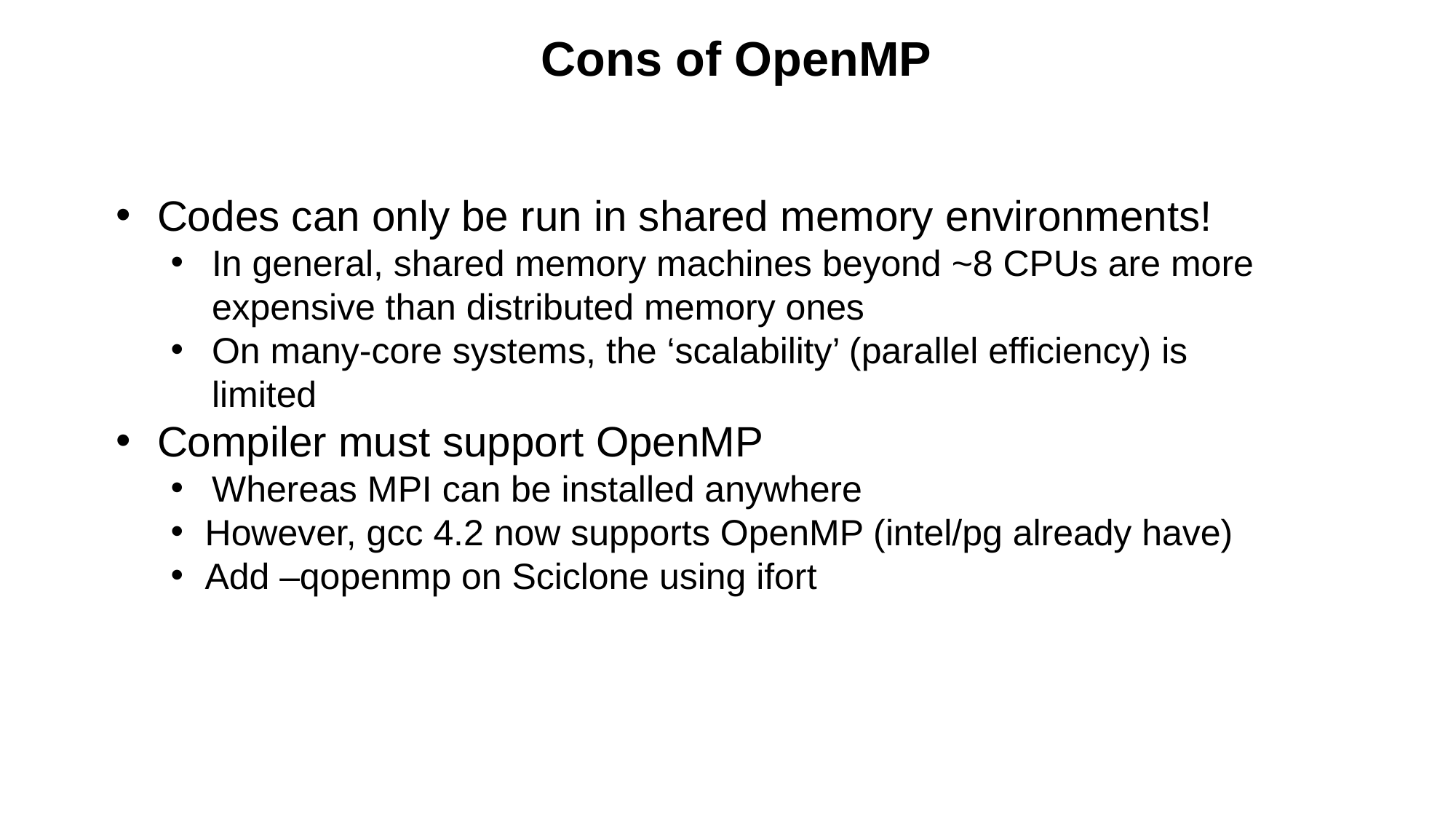

Cons of OpenMP

Codes can only be run in shared memory environments!
In general, shared memory machines beyond ~8 CPUs are more expensive than distributed memory ones
On many-core systems, the ‘scalability’ (parallel efficiency) is limited
Compiler must support OpenMP
Whereas MPI can be installed anywhere
However, gcc 4.2 now supports OpenMP (intel/pg already have)
Add –qopenmp on Sciclone using ifort